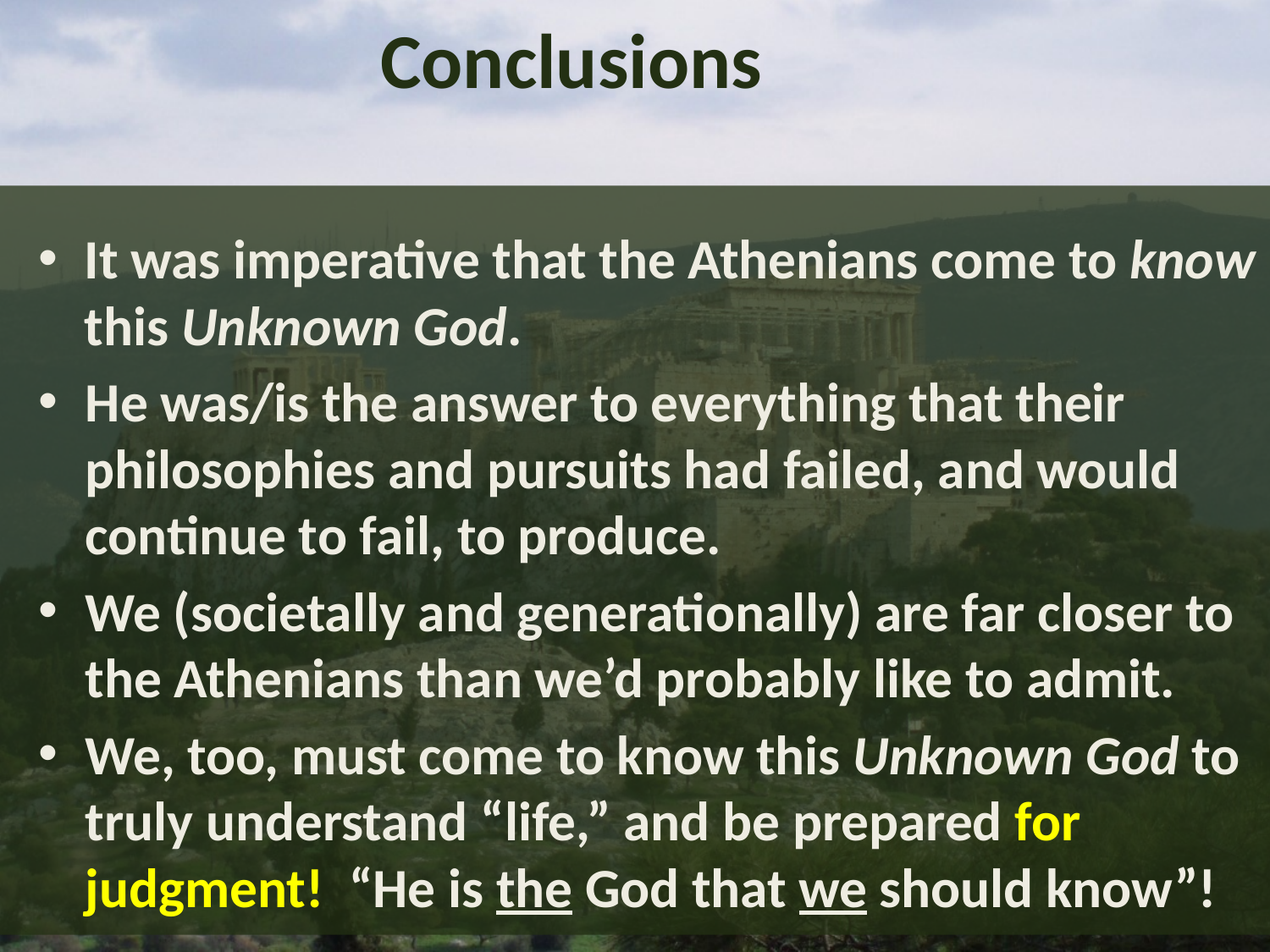

# Conclusions
It was imperative that the Athenians come to know this Unknown God.
He was/is the answer to everything that their philosophies and pursuits had failed, and would continue to fail, to produce.
We (societally and generationally) are far closer to the Athenians than we’d probably like to admit.
We, too, must come to know this Unknown God to truly understand “life,” and be prepared for judgment!  “He is the God that we should know”!